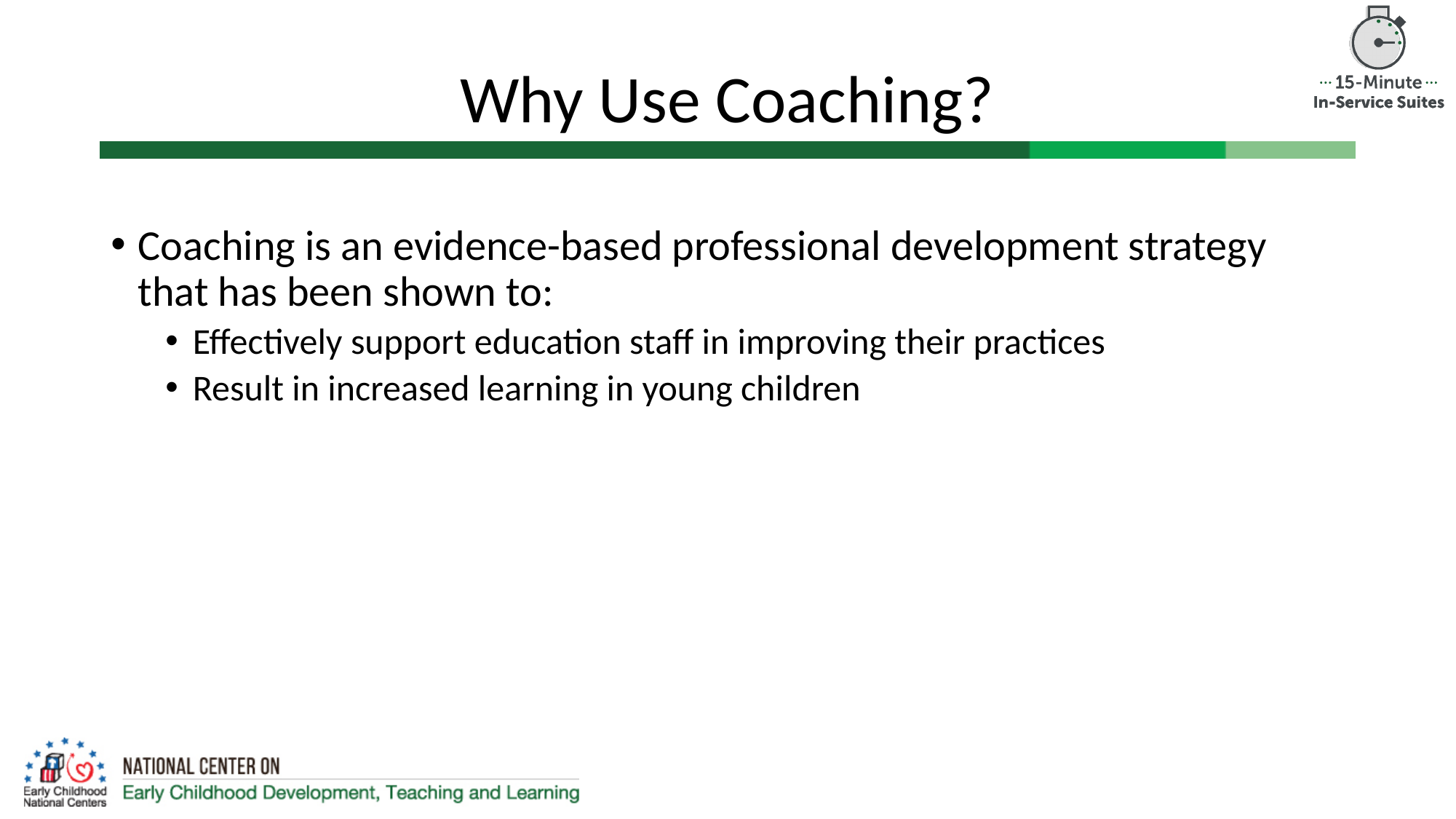

# Why Use Coaching?
Coaching is an evidence-based professional development strategy that has been shown to:
Effectively support education staff in improving their practices
Result in increased learning in young children